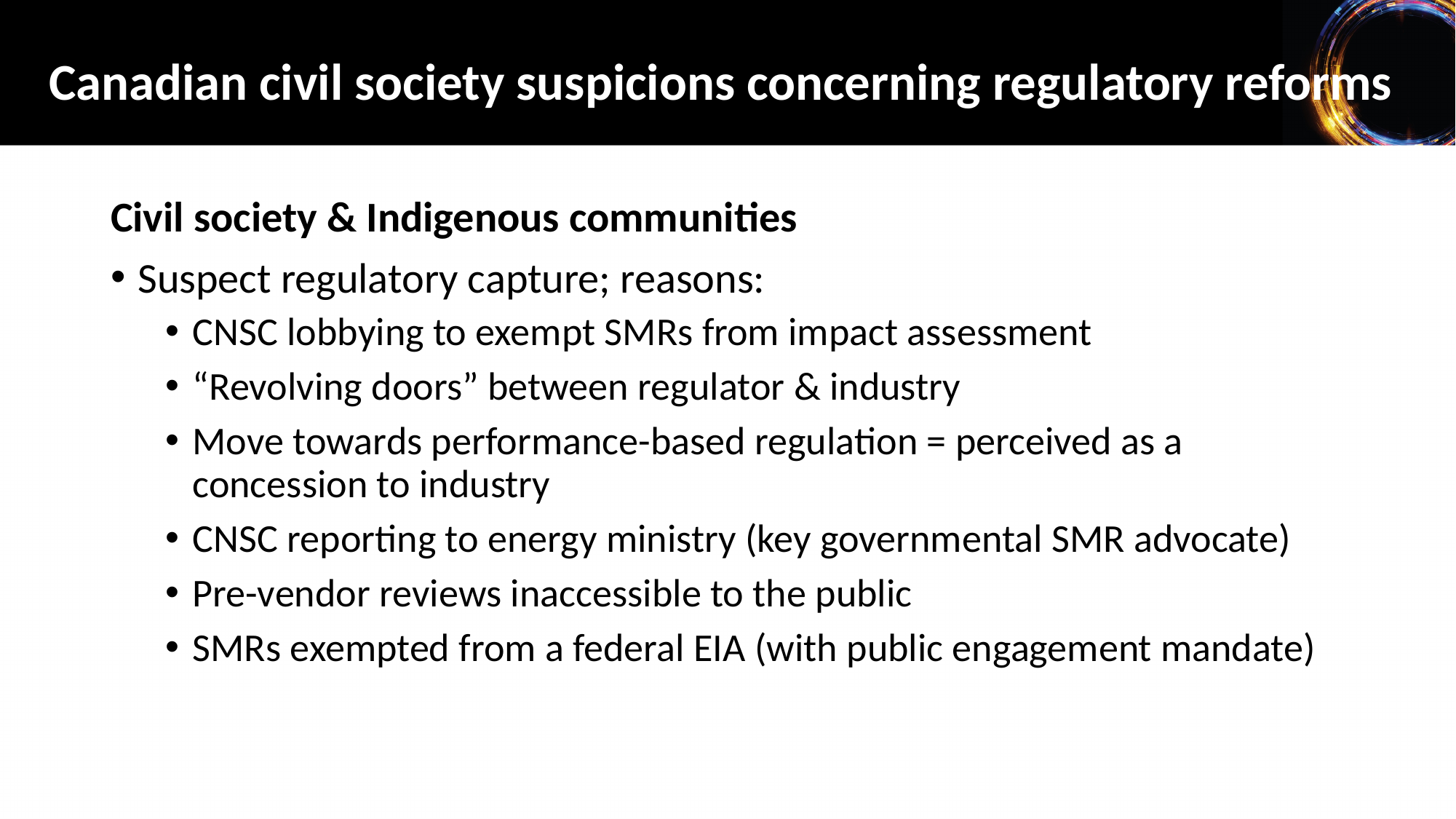

Canadian civil society suspicions concerning regulatory reforms
Civil society & Indigenous communities
Suspect regulatory capture; reasons:
CNSC lobbying to exempt SMRs from impact assessment
“Revolving doors” between regulator & industry
Move towards performance-based regulation = perceived as a concession to industry
CNSC reporting to energy ministry (key governmental SMR advocate)
Pre-vendor reviews inaccessible to the public
SMRs exempted from a federal EIA (with public engagement mandate)